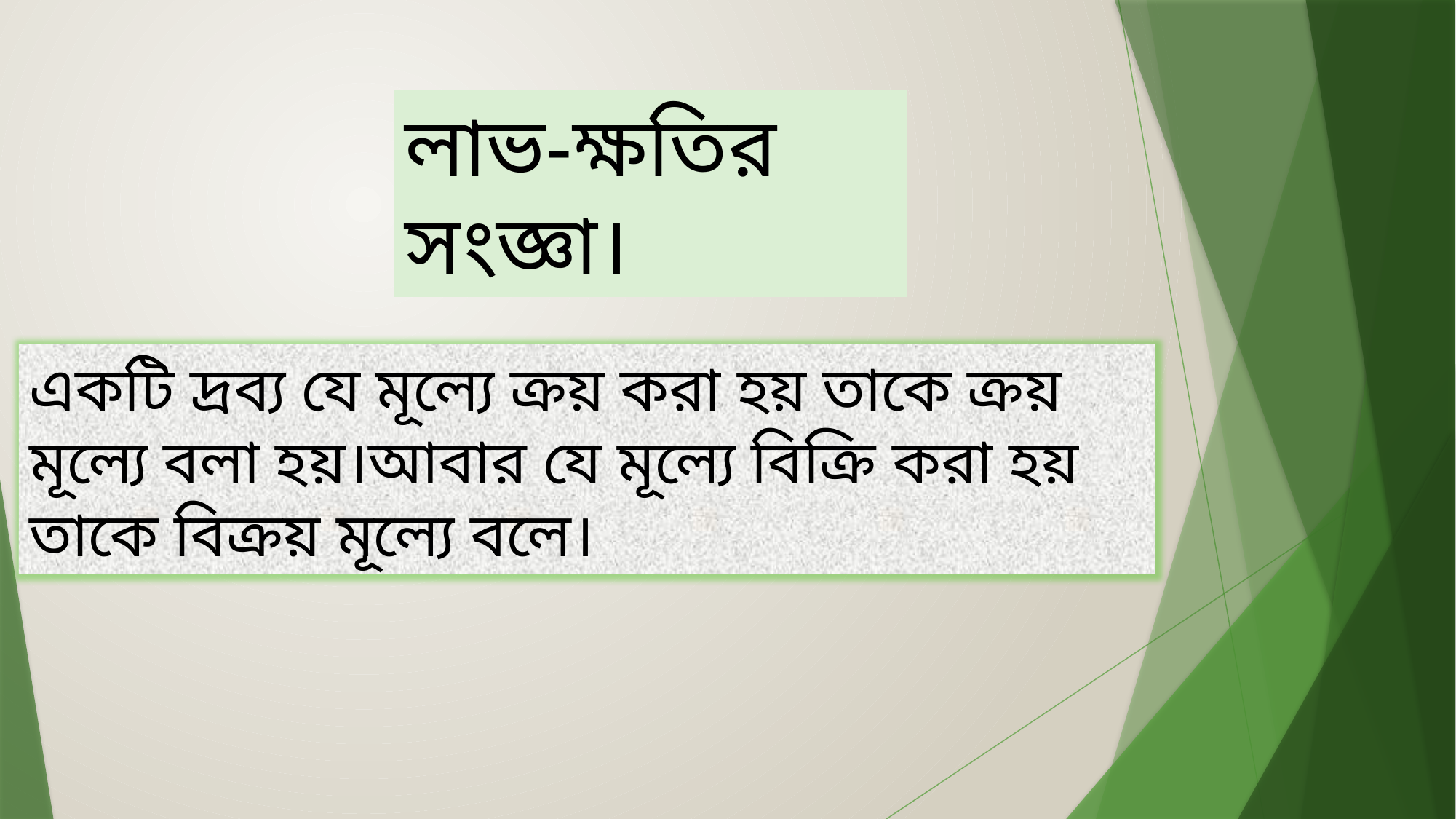

লাভ-ক্ষতির সংজ্ঞা।
একটি দ্রব্য যে মূল্যে ক্রয় করা হয় তাকে ক্রয় মূল্যে বলা হয়।আবার যে মূল্যে বিক্রি করা হয় তাকে বিক্রয় মূল্যে বলে।